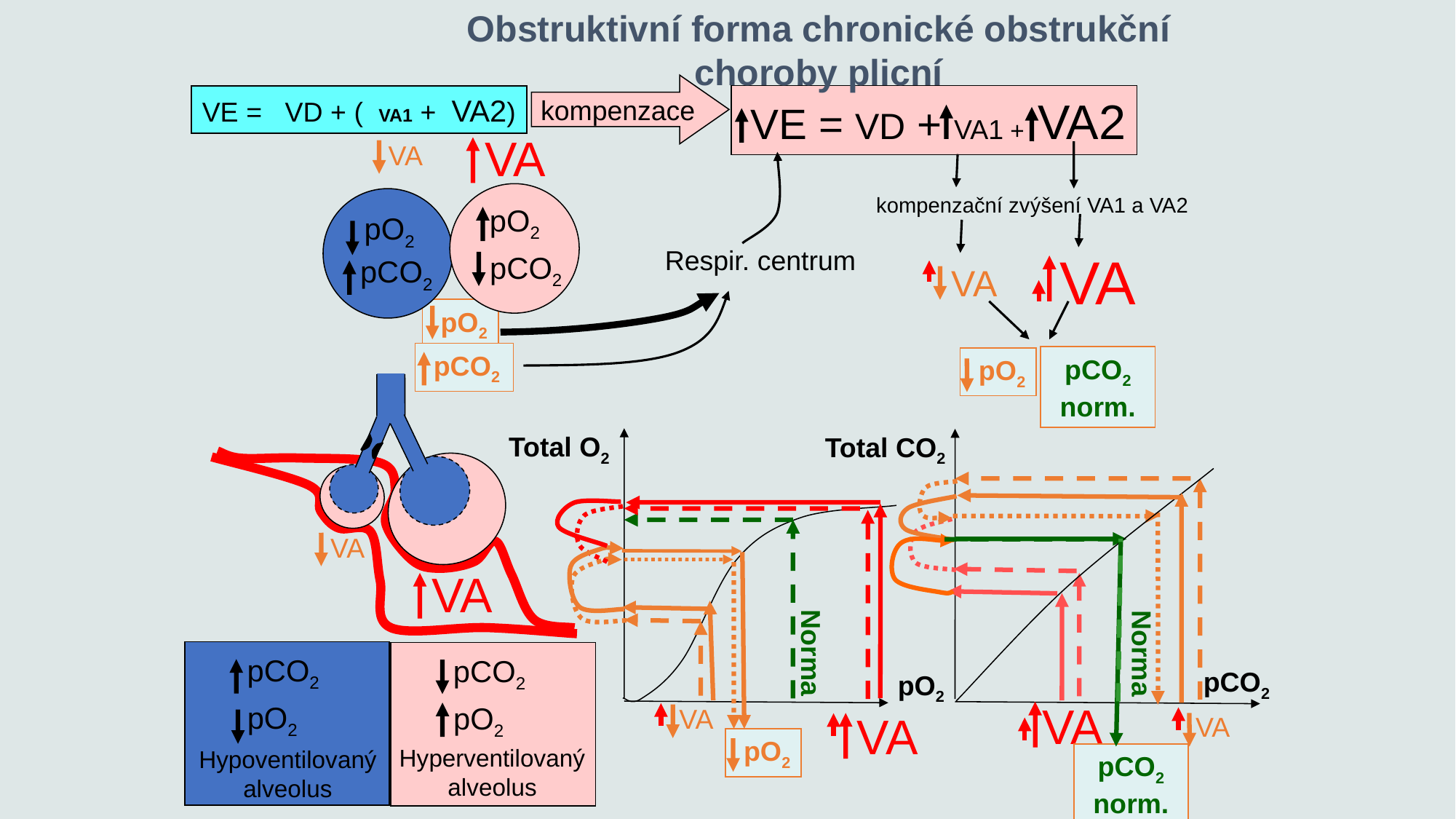

Obstruktivní forma chronické obstrukční choroby plicní
kompenzace
 VE = VD + VA1 +  VA2
VE =   VD + (  VA1 +  VA2)

VA
VA

kompenzační zvýšení VA1 a VA2

pO2
pO2

Respir. centrum
VA
pCO2
pCO2

VA

 pO2

 pCO2
pCO2
norm.
 pO2

Total O2
Total CO2

VA

VA

Norma
Norma

pCO2
pCO2

pCO2

pO2
VA
pO2
pO2
 VA
VA

 VA

 pO2
Hyperventilovaný alveolus

Hypoventilovaný alveolus
pCO2
norm.